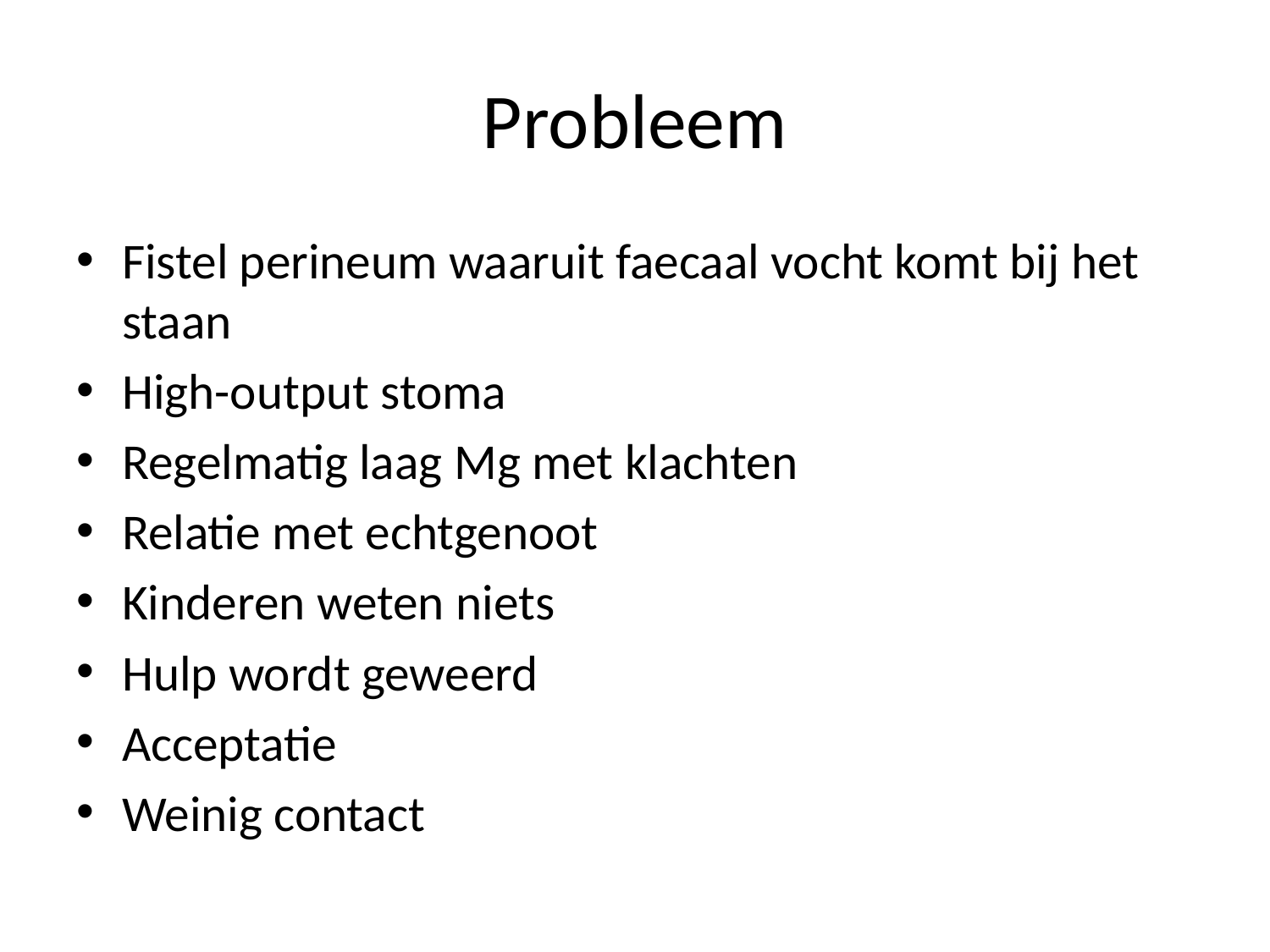

# Probleem
Fistel perineum waaruit faecaal vocht komt bij het staan
High-output stoma
Regelmatig laag Mg met klachten
Relatie met echtgenoot
Kinderen weten niets
Hulp wordt geweerd
Acceptatie
Weinig contact